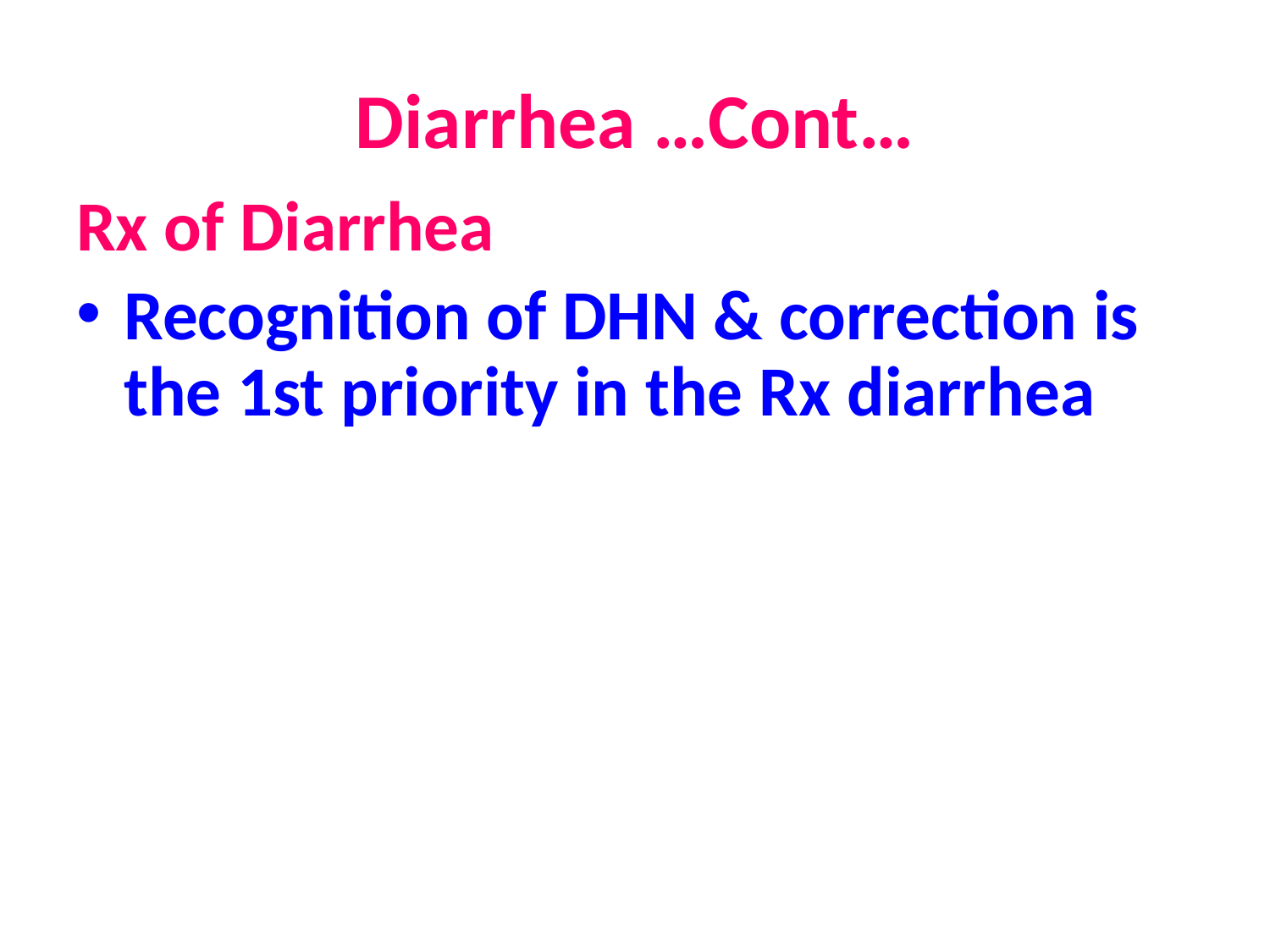

# Diarrhea …Cont…
Rx of Diarrhea
Recognition of DHN & correction is the 1st priority in the Rx diarrhea